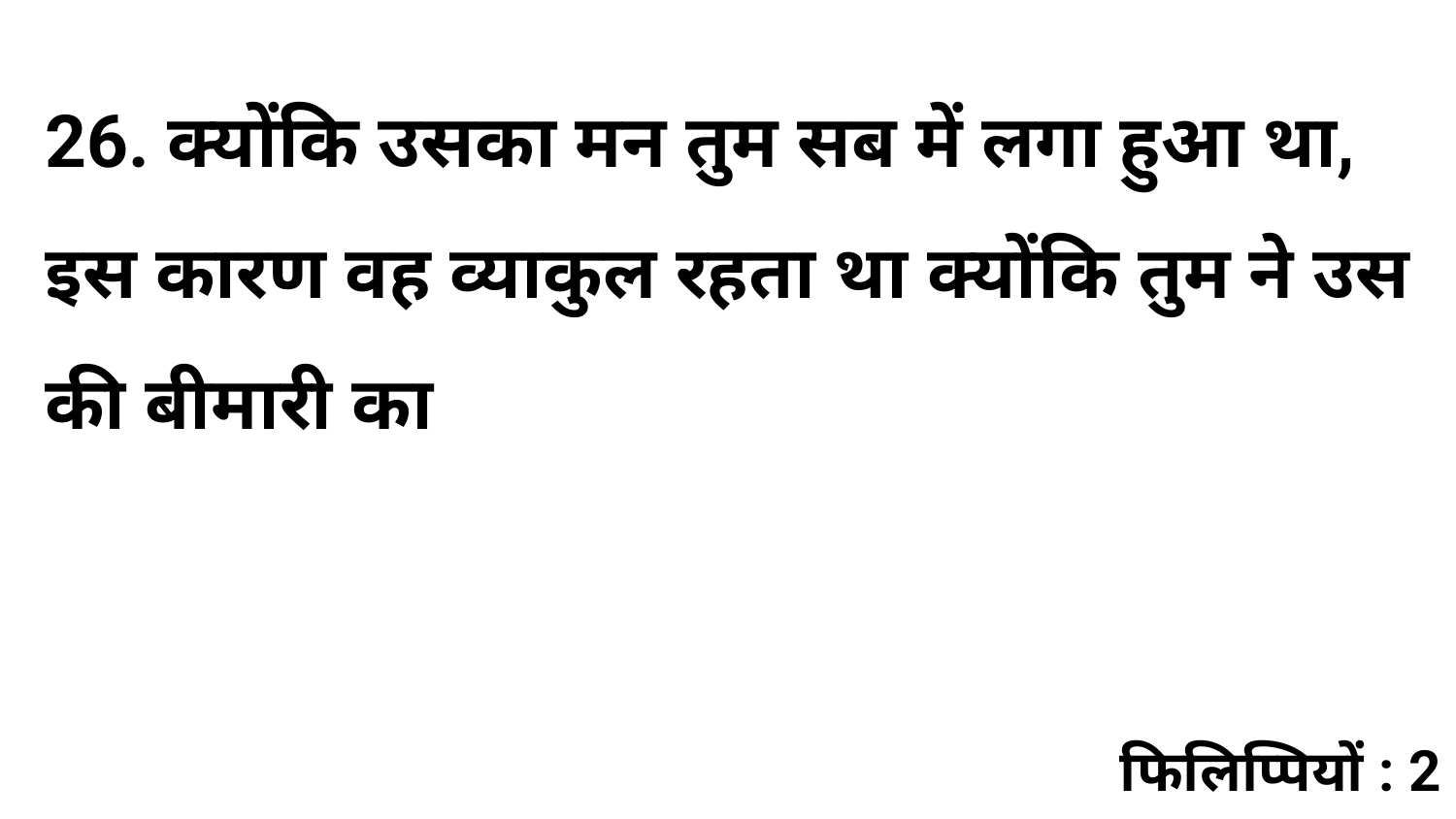

26. क्योंकि उसका मन तुम सब में लगा हुआ था, इस कारण वह व्याकुल रहता था क्योंकि तुम ने उस की बीमारी का
फिलिप्पियों : 2